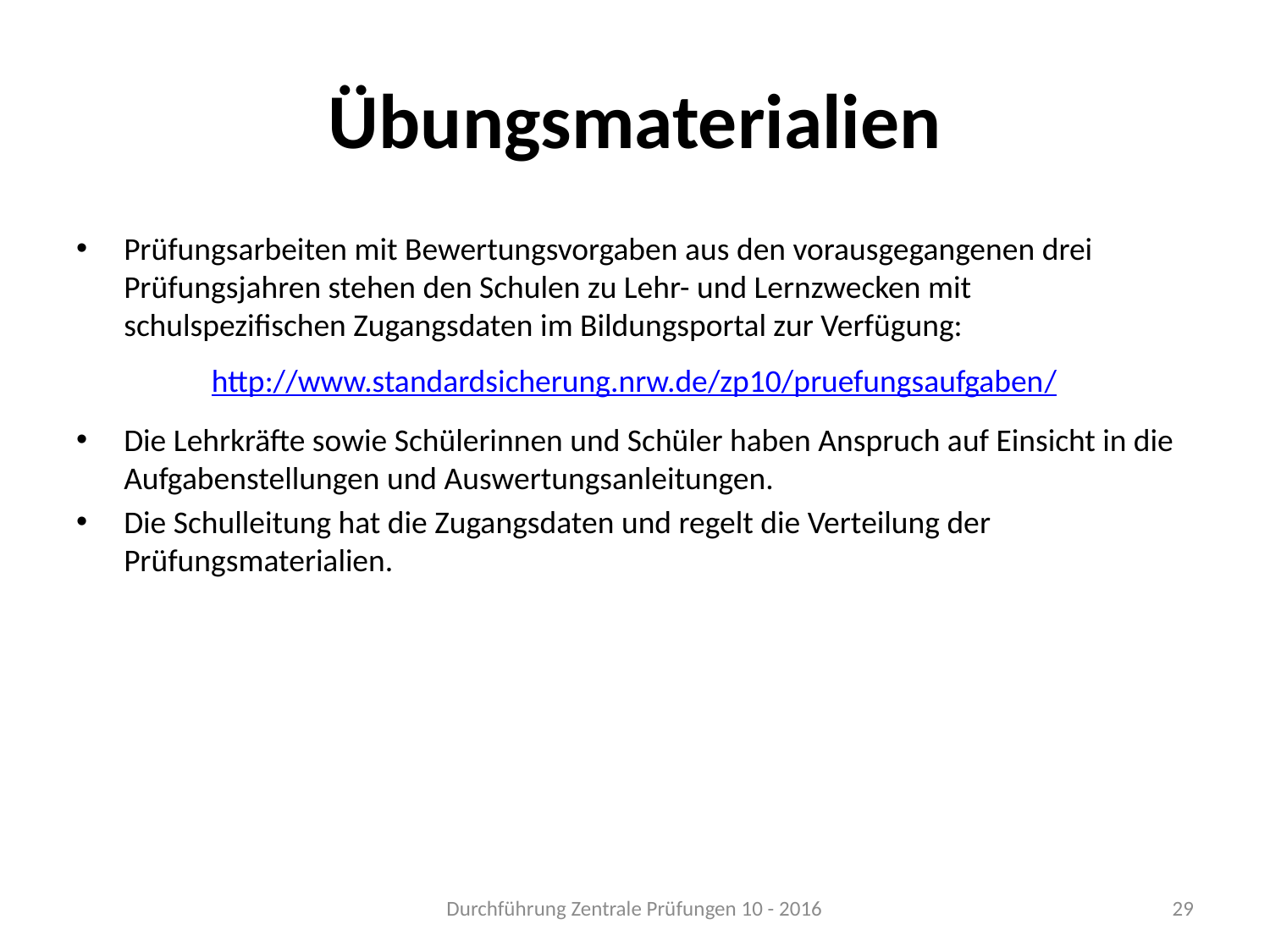

# Übungsmaterialien
Prüfungsarbeiten mit Bewertungsvorgaben aus den vorausgegangenen drei Prüfungsjahren stehen den Schulen zu Lehr- und Lernzwecken mit schulspezifischen Zugangsdaten im Bildungsportal zur Verfügung:
http://www.standardsicherung.nrw.de/zp10/pruefungsaufgaben/
Die Lehrkräfte sowie Schülerinnen und Schüler haben Anspruch auf Einsicht in die Aufgabenstellungen und Auswertungsanleitungen.
Die Schulleitung hat die Zugangsdaten und regelt die Verteilung der Prüfungsmaterialien.
Durchführung Zentrale Prüfungen 10 - 2016
29